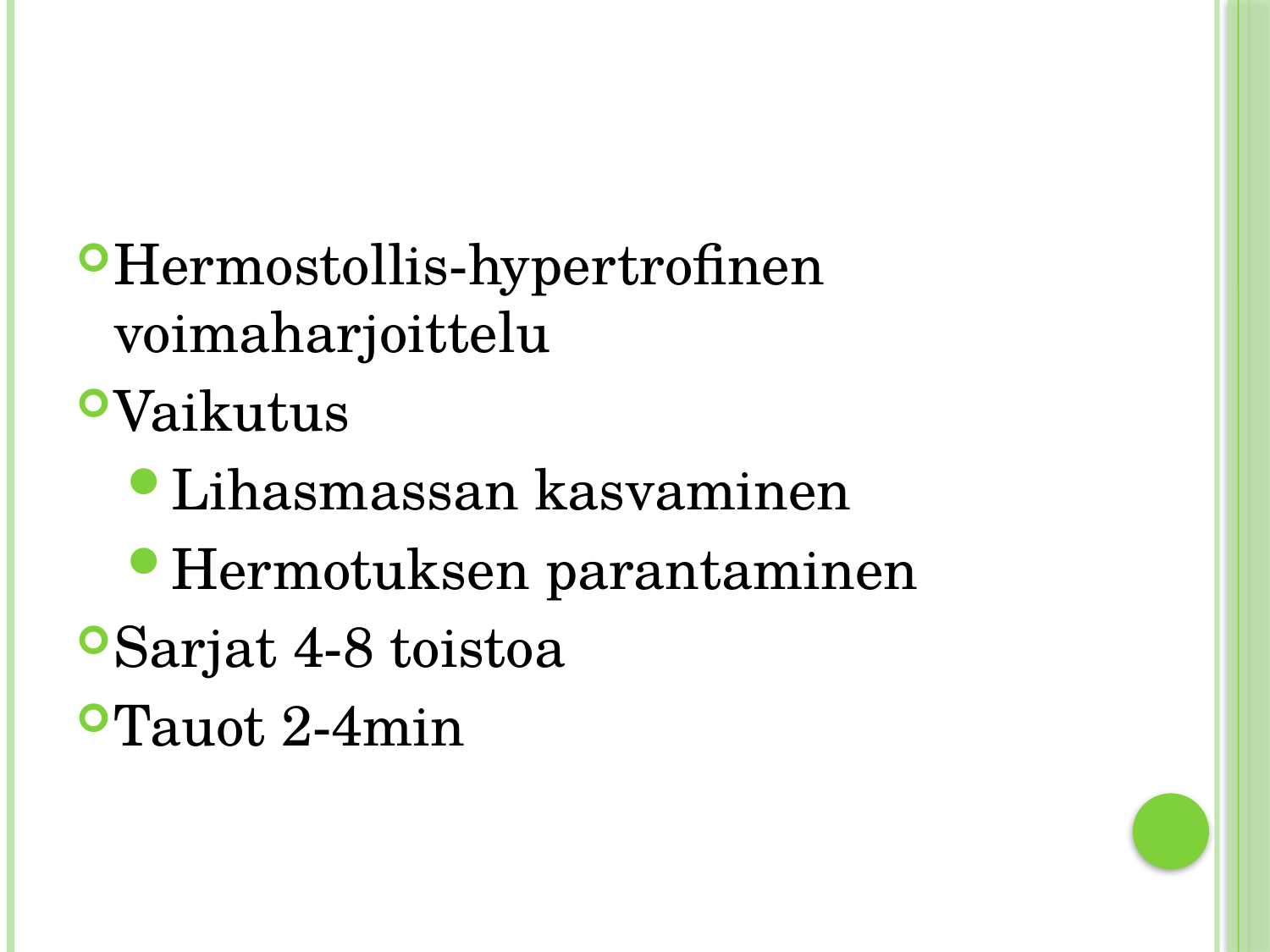

#
Hermostollis-hypertrofinen voimaharjoittelu
Vaikutus
Lihasmassan kasvaminen
Hermotuksen parantaminen
Sarjat 4-8 toistoa
Tauot 2-4min